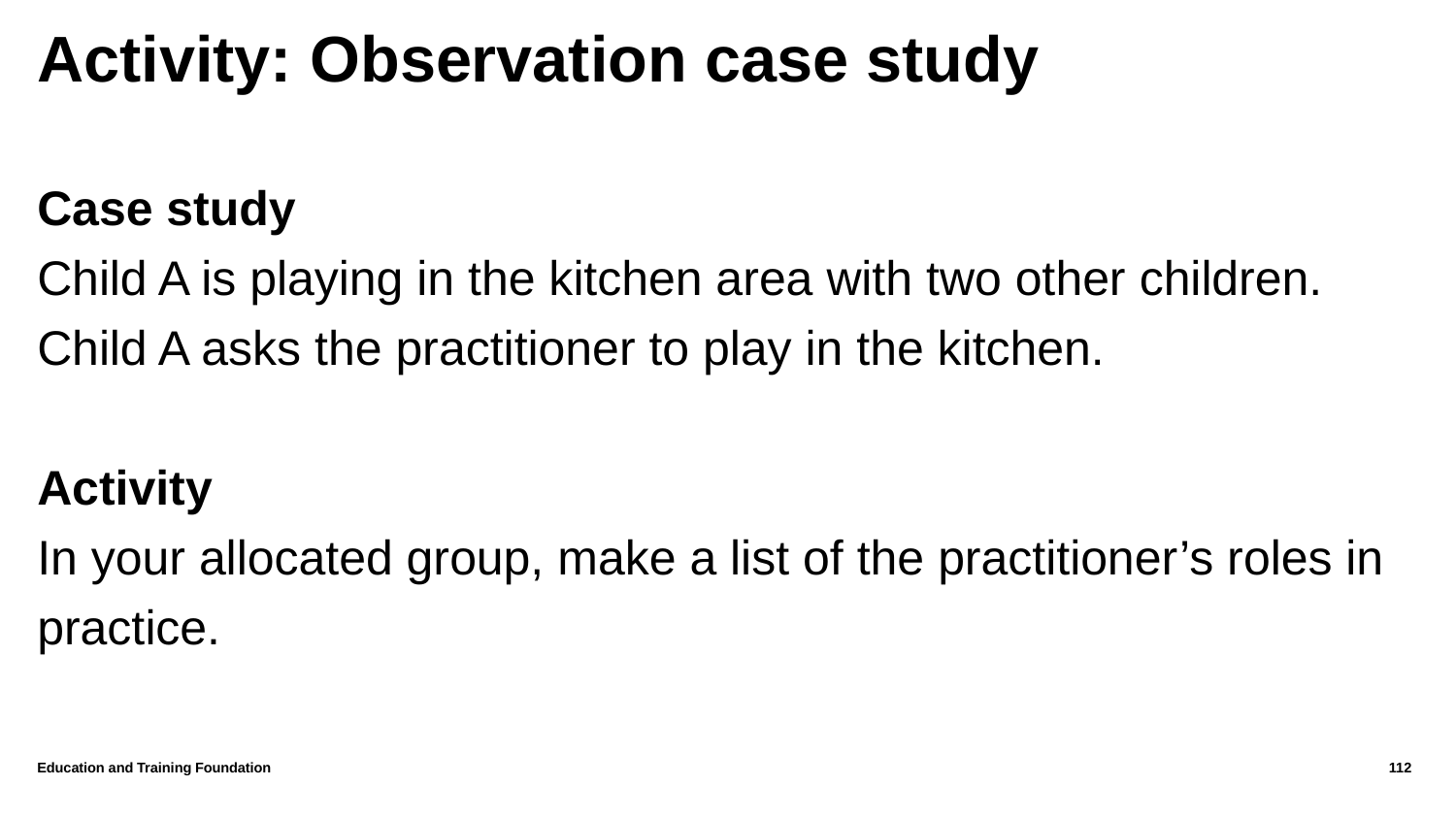

# Activity: Observation case study
Case study
Child A is playing in the kitchen area with two other children.
Child A asks the practitioner to play in the kitchen.

Activity
In your allocated group, make a list of the practitioner’s roles in practice.
Education and Training Foundation
112